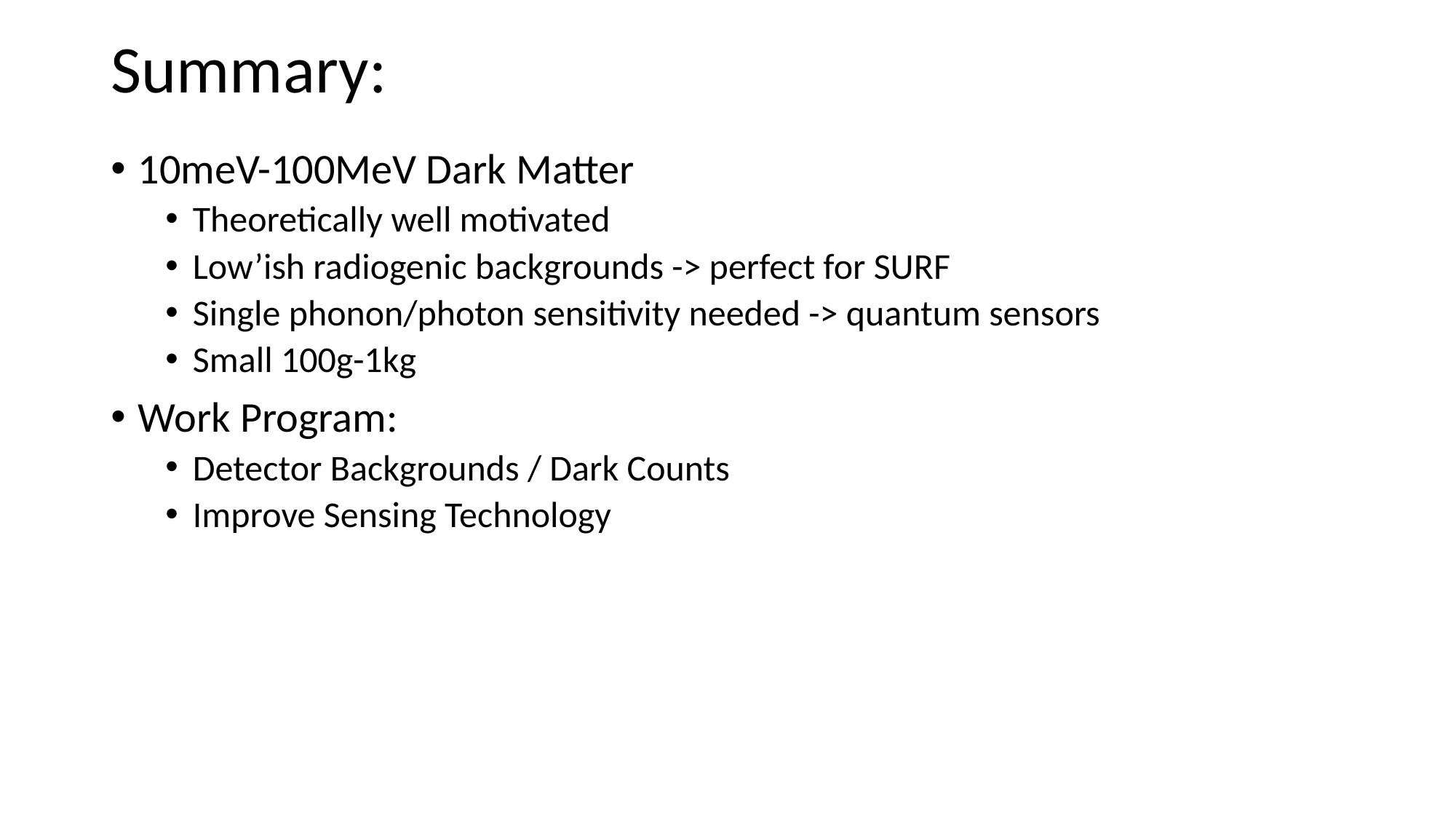

# Summary:
10meV-100MeV Dark Matter
Theoretically well motivated
Low’ish radiogenic backgrounds -> perfect for SURF
Single phonon/photon sensitivity needed -> quantum sensors
Small 100g-1kg
Work Program:
Detector Backgrounds / Dark Counts
Improve Sensing Technology